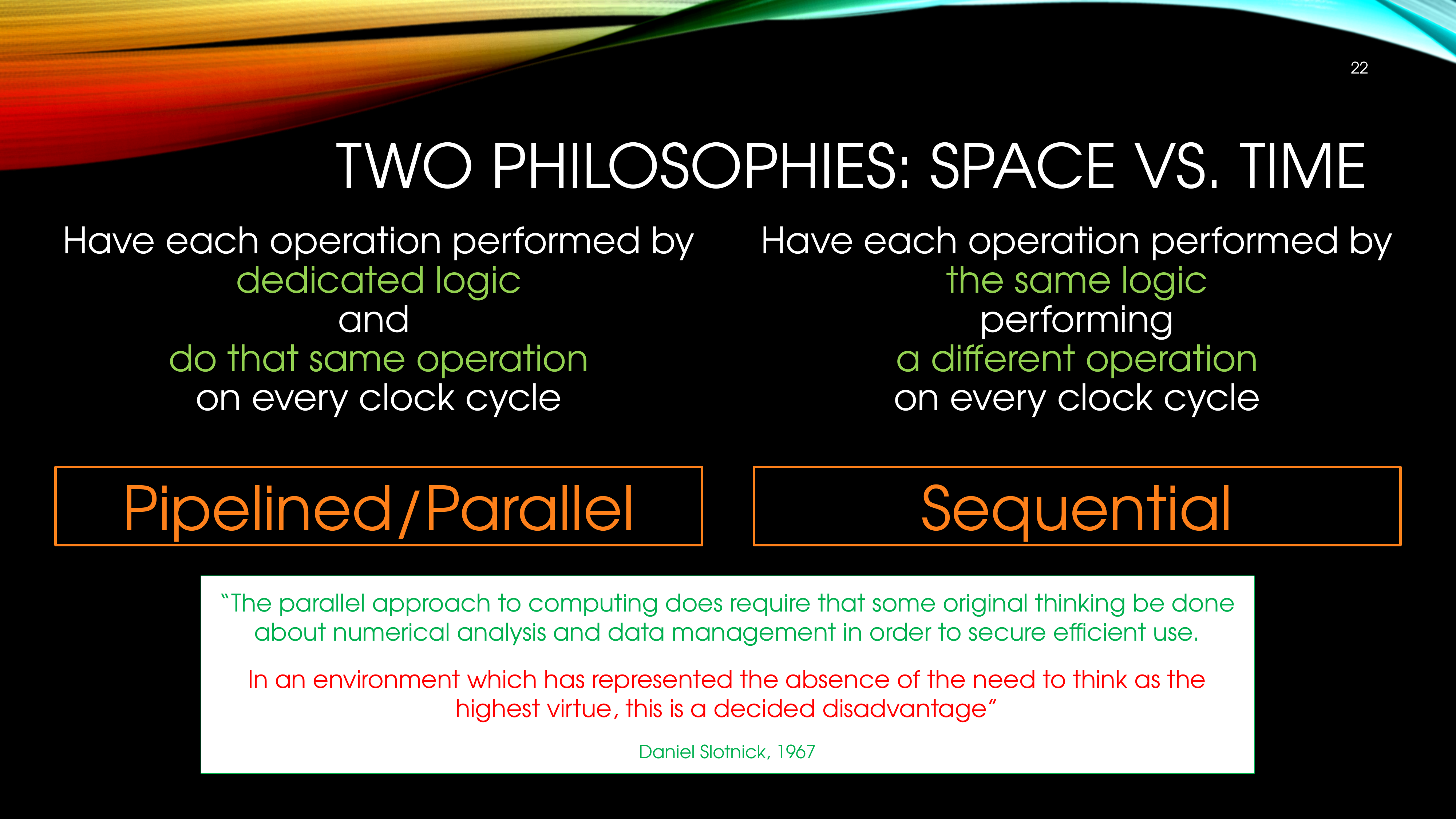

22
# Two philosophies: Space vs. Time
Have each operation performed by
the same logic
performing
a different operation
on every clock cycle
Have each operation performed by
dedicated logic
and
do that same operation
on every clock cycle
Pipelined/Parallel
Sequential
“The parallel approach to computing does require that some original thinking be done about numerical analysis and data management in order to secure efficient use.
In an environment which has represented the absence of the need to think as the highest virtue, this is a decided disadvantage”
Daniel Slotnick, 1967